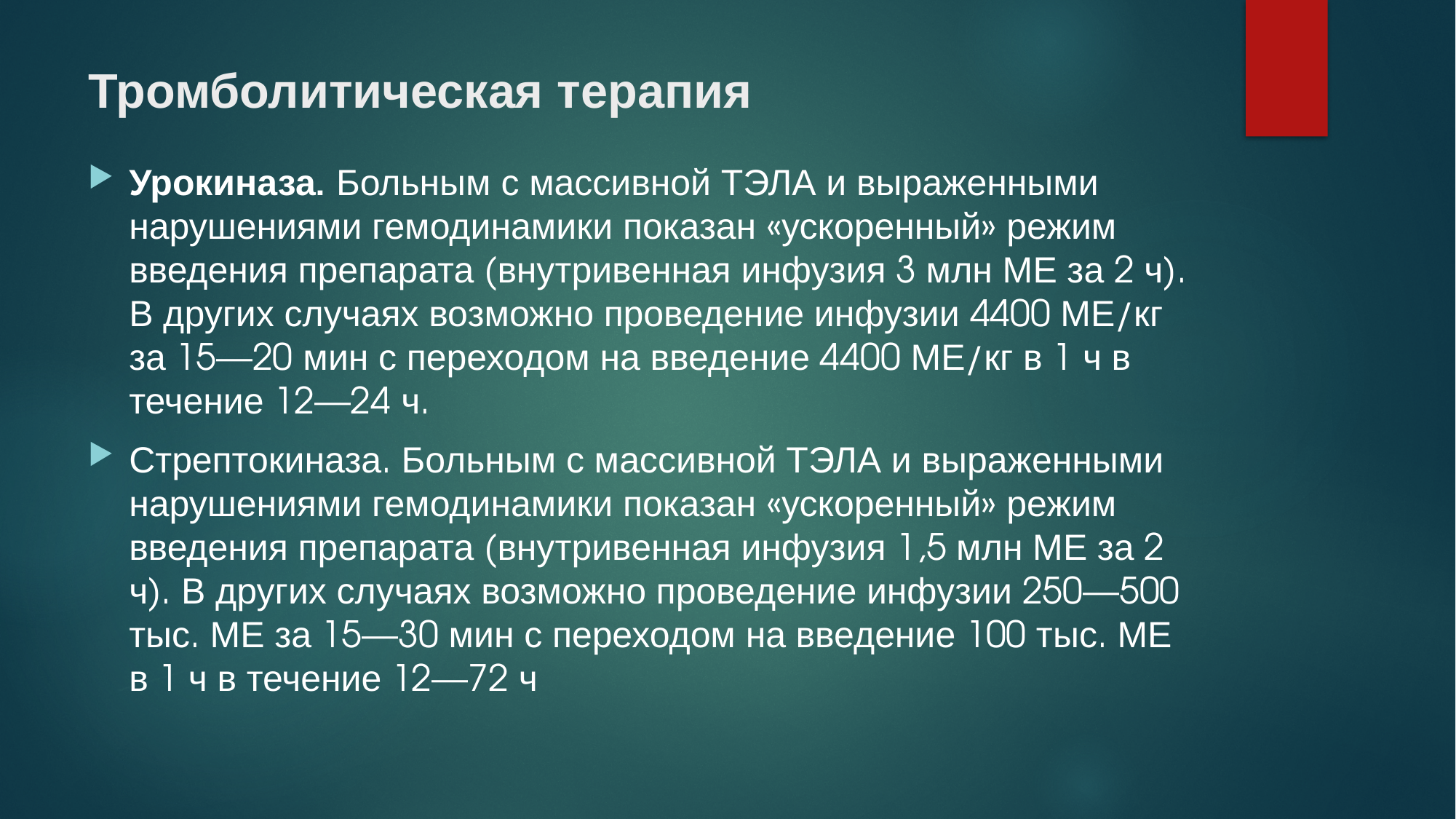

# Тромболитическая терапия
Урокиназа. Больным с массивной ТЭЛА и выраженными нарушениями гемодинамики показан «ускоренный» режим введения препарата (внутривенная инфузия 3 млн МЕ за 2 ч). В других случаях возможно проведение инфузии 4400 МЕ/кг за 15—20 мин с переходом на введение 4400 МЕ/кг в 1 ч в течение 12—24 ч.
Стрептокиназа. Больным с массивной ТЭЛА и выраженными нарушениями гемодинамики показан «ускоренный» режим введения препарата (внутривенная инфузия 1,5 млн МЕ за 2 ч). В других случаях возможно проведение инфузии 250—500 тыс. МЕ за 15—30 мин с переходом на введение 100 тыс. МЕ в 1 ч в течение 12—72 ч